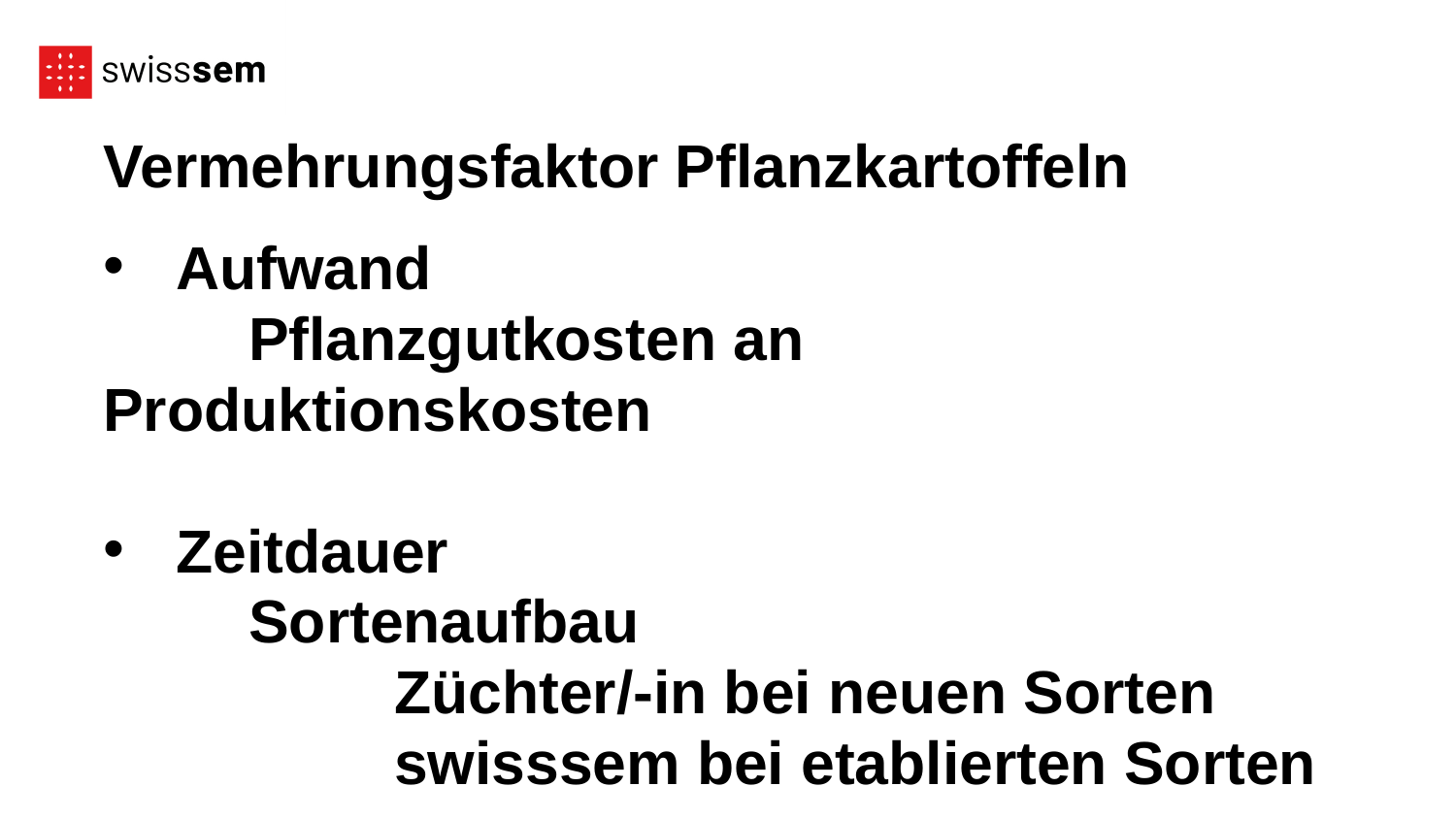

Vermehrungsfaktor Pflanzkartoffeln

Aufwand
	Pflanzgutkosten an Produktionskosten

Zeitdauer
	Sortenaufbau
		Züchter/-in bei neuen Sorten
		swisssem bei etablierten Sorten